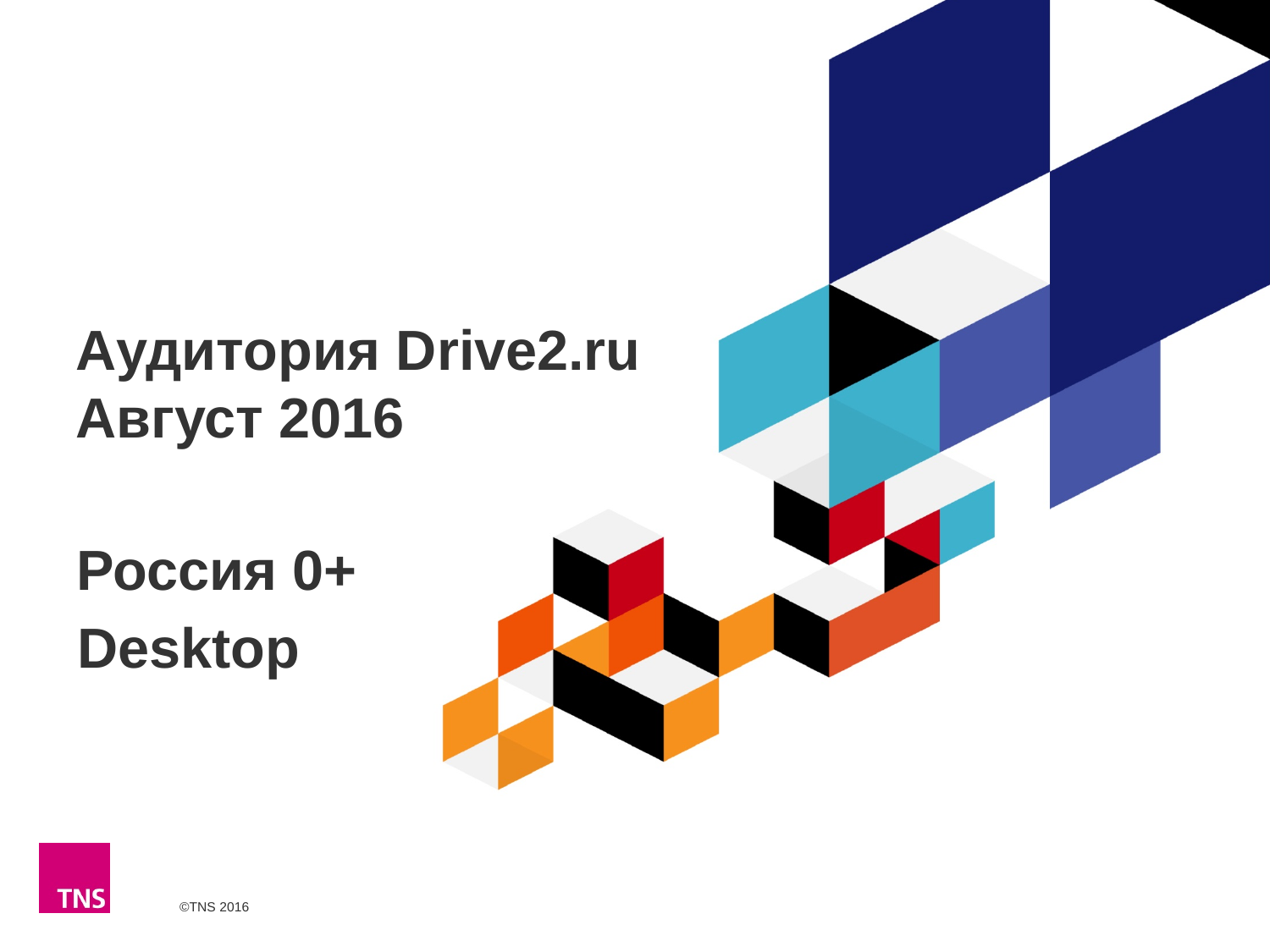

# Аудитория Drive2.ru Август 2016
Россия 0+
Desktop